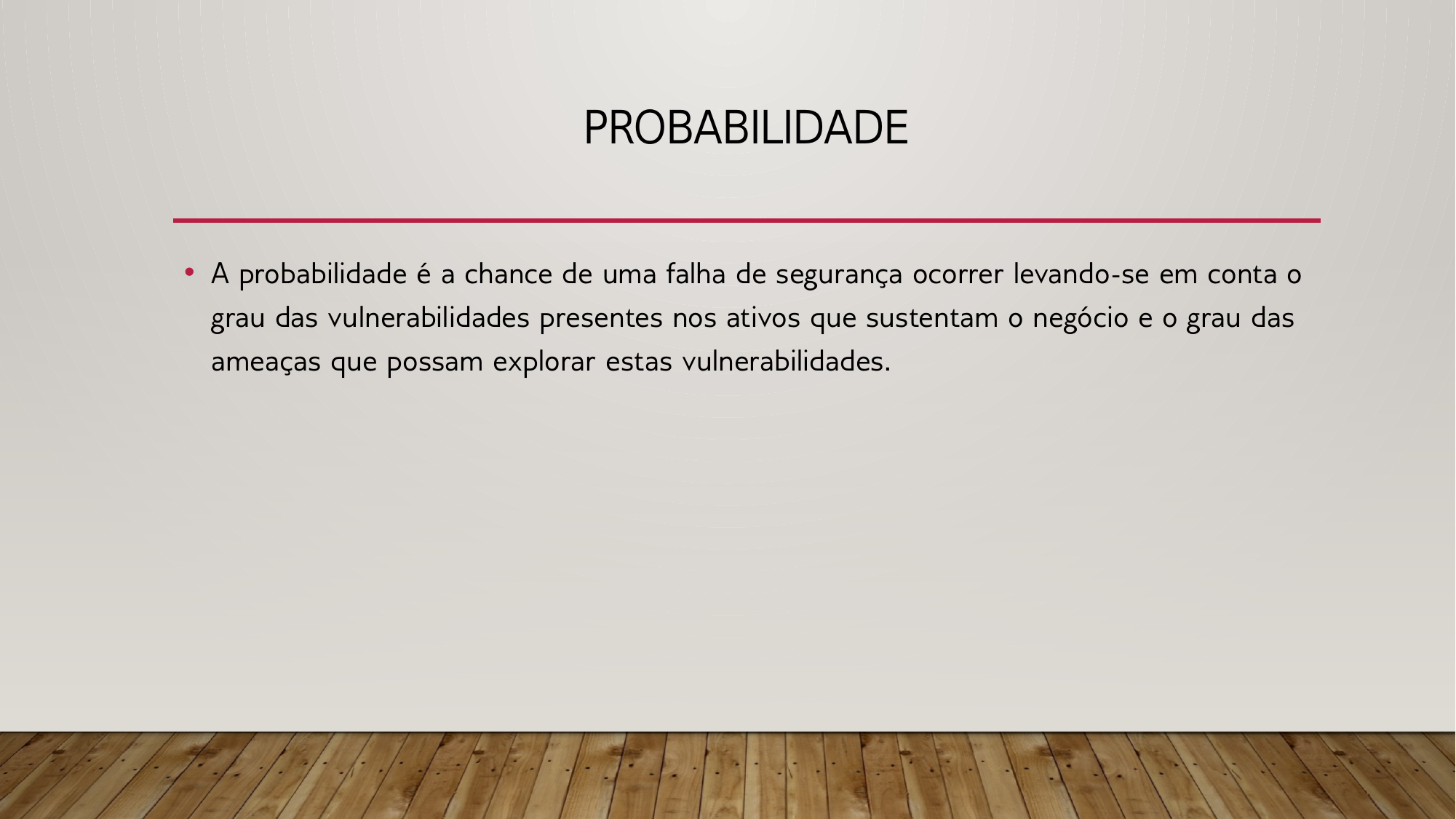

# Probabilidade
A probabilidade é a chance de uma falha de segurança ocorrer levando-se em conta o grau das vulnerabilidades presentes nos ativos que sustentam o negócio e o grau das ameaças que possam explorar estas vulnerabilidades.